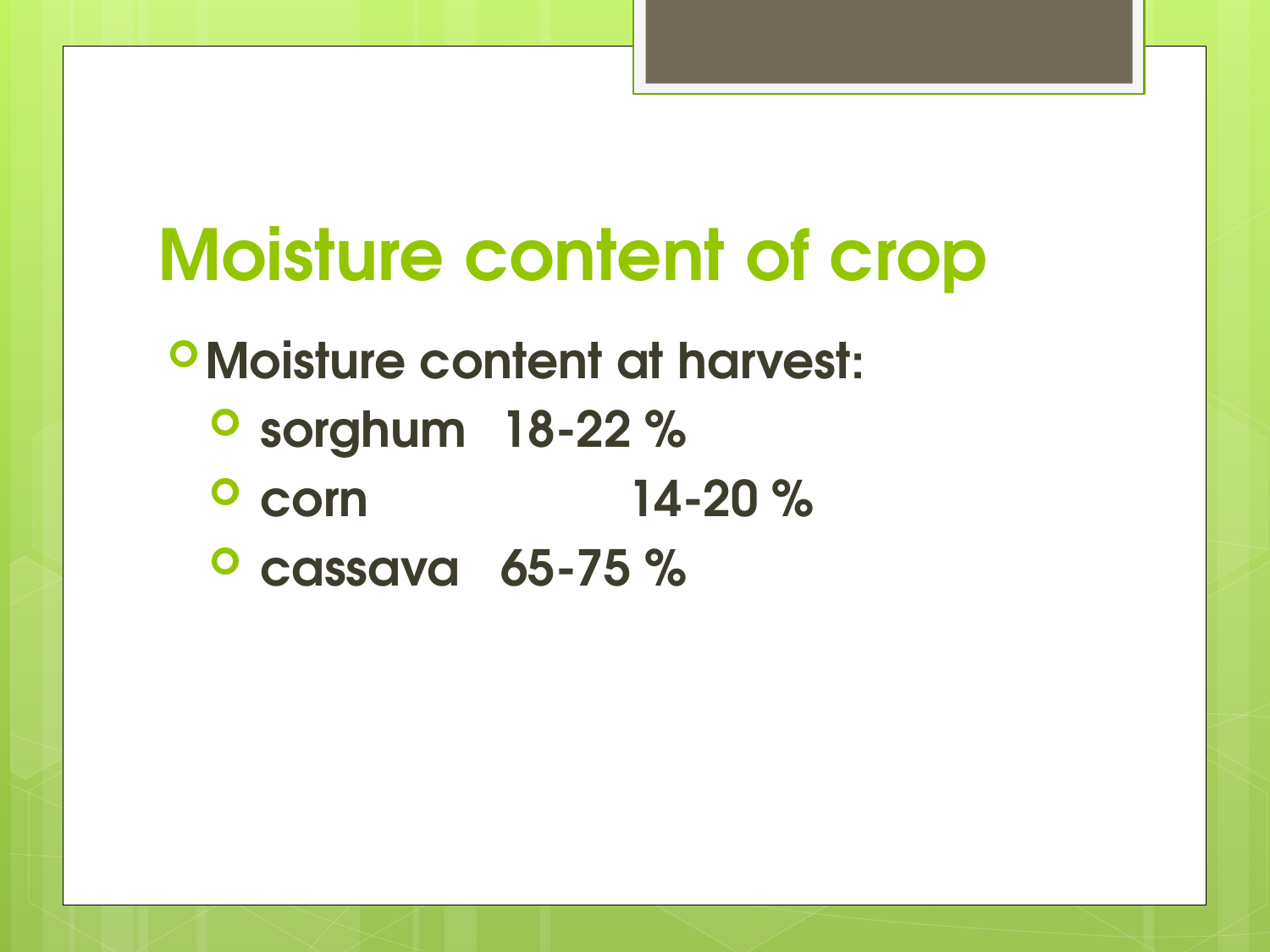

# Moisture content of crop
Moisture content at harvest:
 sorghum 	18-22 %
 corn 		14-20 %
 cassava 	65-75 %